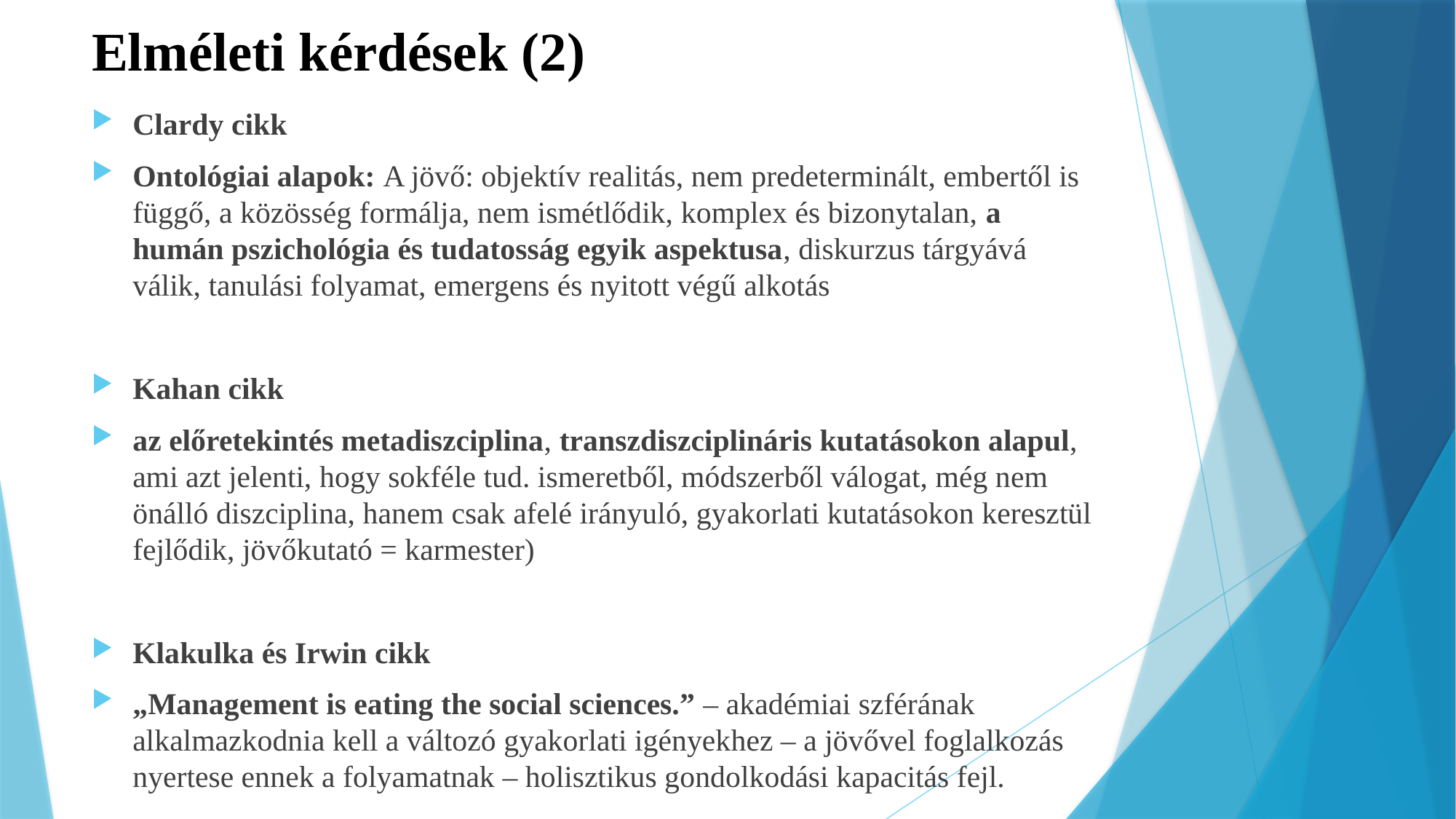

# Elméleti kérdések (2)
Clardy cikk
Ontológiai alapok: A jövő: objektív realitás, nem predeterminált, embertől is függő, a közösség formálja, nem ismétlődik, komplex és bizonytalan, a humán pszichológia és tudatosság egyik aspektusa, diskurzus tárgyává válik, tanulási folyamat, emergens és nyitott végű alkotás

Kahan cikk
az előretekintés metadiszciplina, transzdiszciplináris kutatásokon alapul, ami azt jelenti, hogy sokféle tud. ismeretből, módszerből válogat, még nem önálló diszciplina, hanem csak afelé irányuló, gyakorlati kutatásokon keresztül fejlődik, jövőkutató = karmester)

Klakulka és Irwin cikk
„Management is eating the social sciences.” – akadémiai szférának alkalmazkodnia kell a változó gyakorlati igényekhez – a jövővel foglalkozás nyertese ennek a folyamatnak – holisztikus gondolkodási kapacitás fejl.